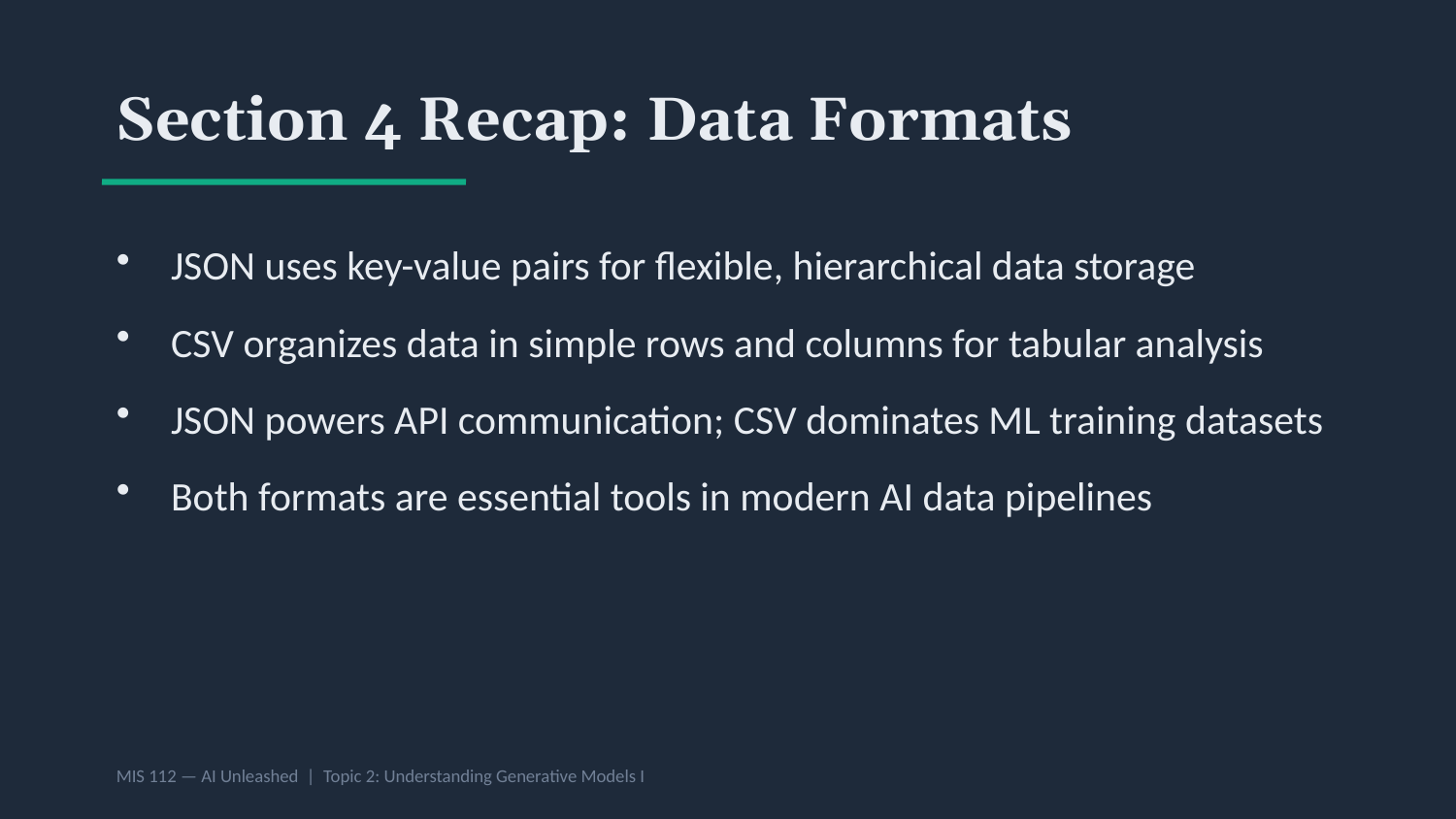

Section 4 Recap: Data Formats

JSON uses key-value pairs for flexible, hierarchical data storage
CSV organizes data in simple rows and columns for tabular analysis
JSON powers API communication; CSV dominates ML training datasets
Both formats are essential tools in modern AI data pipelines
MIS 112 — AI Unleashed  |  Topic 2: Understanding Generative Models I